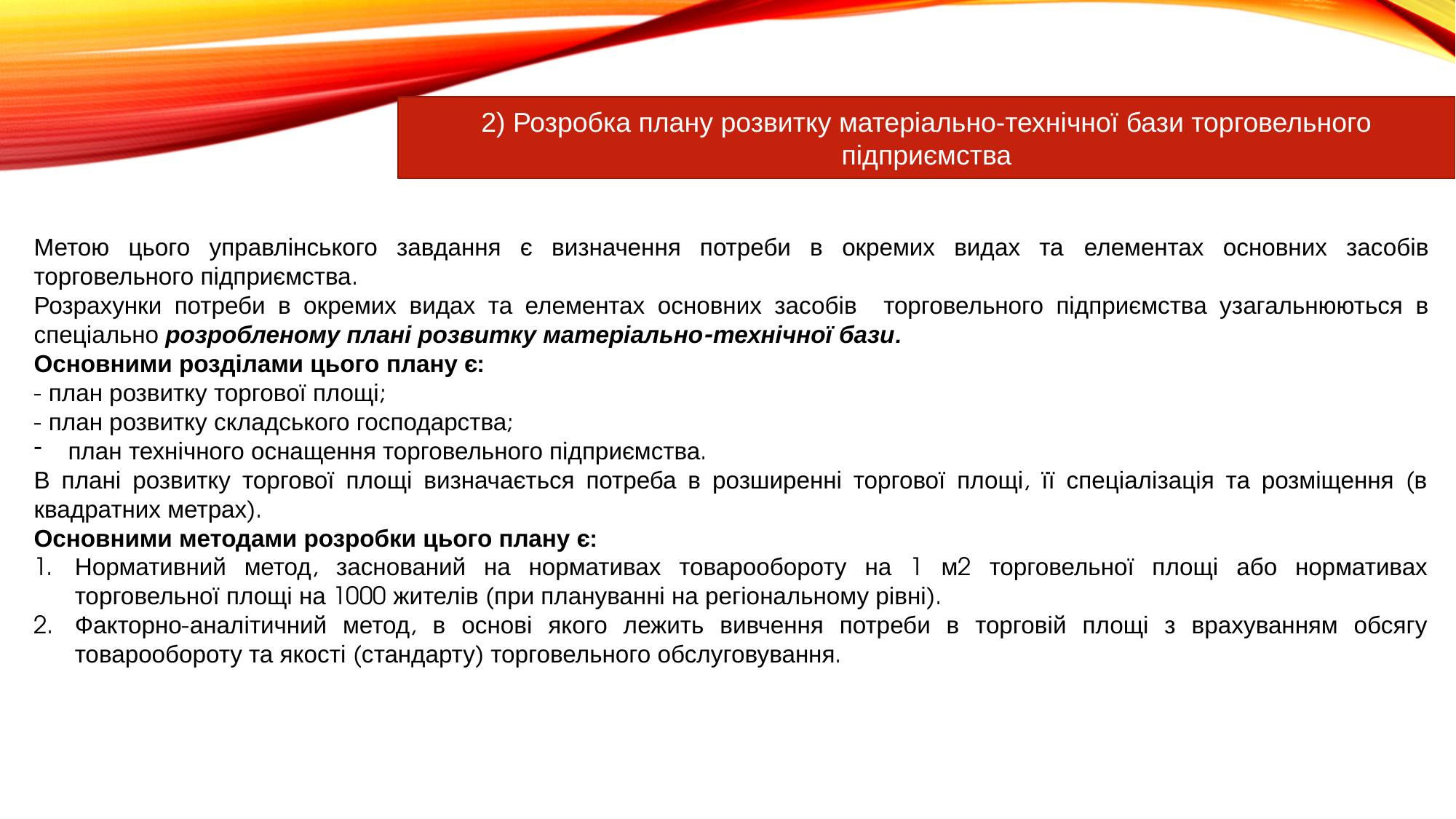

2) Розробка плану розвитку матеріально-технічної бази торговельного підприємства

Метою цього управлінського завдання є визначення потреби в окремих видах та елементах основних засобів торговельного підприємства.
Розрахунки потреби в окремих видах та елементах основних засобів  торговельного підприємства узагальнюються в спеціально розробленому плані розвитку матеріально-технічної бази.
Основними розділами цього плану є:
- план розвитку торгової площі;
- план розвитку складського господарства;
план технічного оснащення торговельного підприємства.
В плані розвитку торгової площі визначається потреба в розширенні торгової площі, її спеціалізація та розміщення (в квадратних метрах).
Основними методами розробки цього плану є:
Нормативний метод, заснований на нормативах товарообороту на 1 м2 торговельної площі або нормативах торговельної площі на 1000 жителів (при плануванні на регіональному рівні).
Факторно-аналітичний метод, в основі якого лежить вивчення потреби в торговій площі з врахуванням обсягу товарообороту та якості (стандарту) торговельного обслуговування.